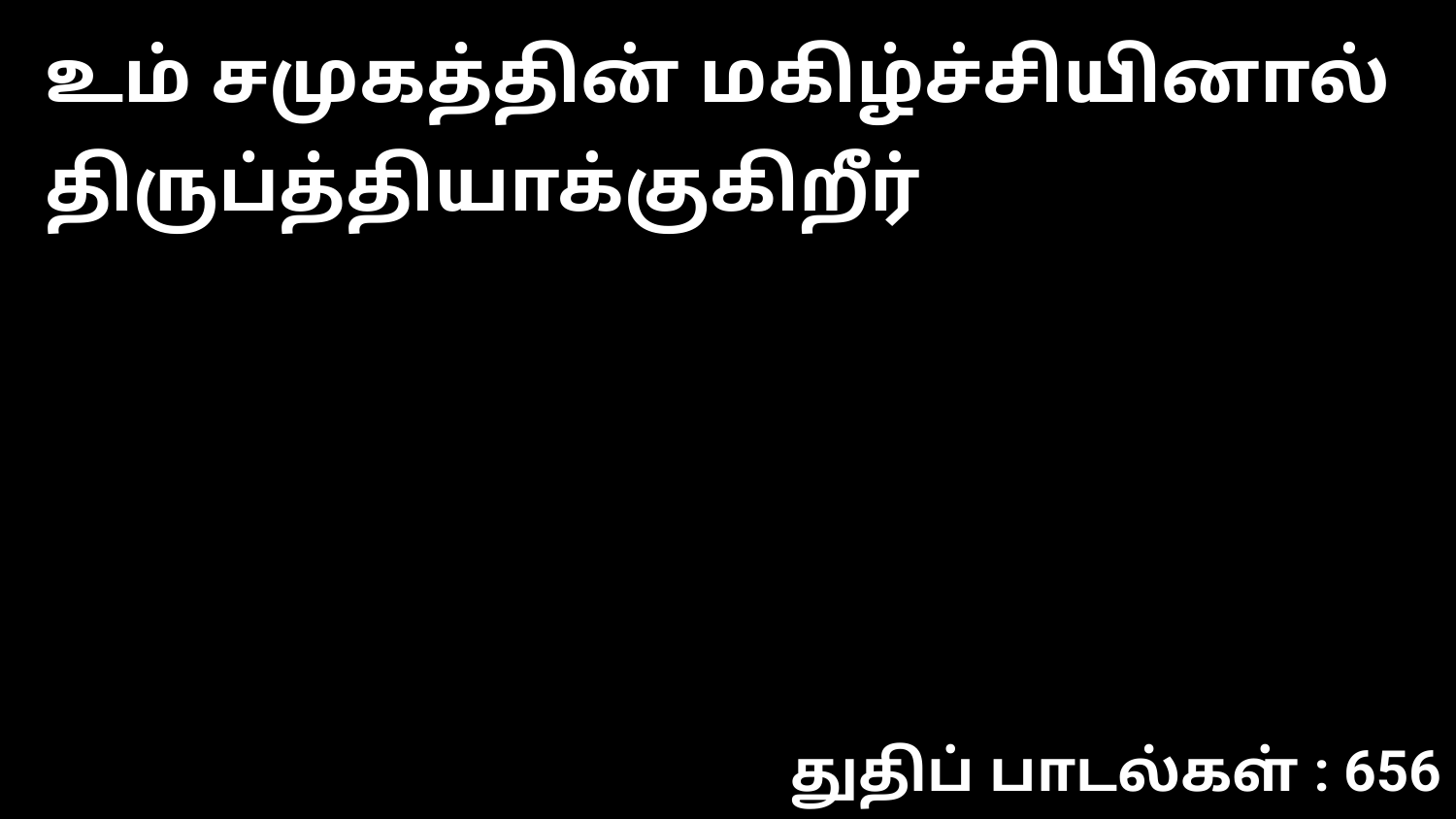

உம் சமுகத்தின் மகிழ்ச்சியினால் திருப்த்தியாக்குகிறீர்
துதிப் பாடல்கள் : 656